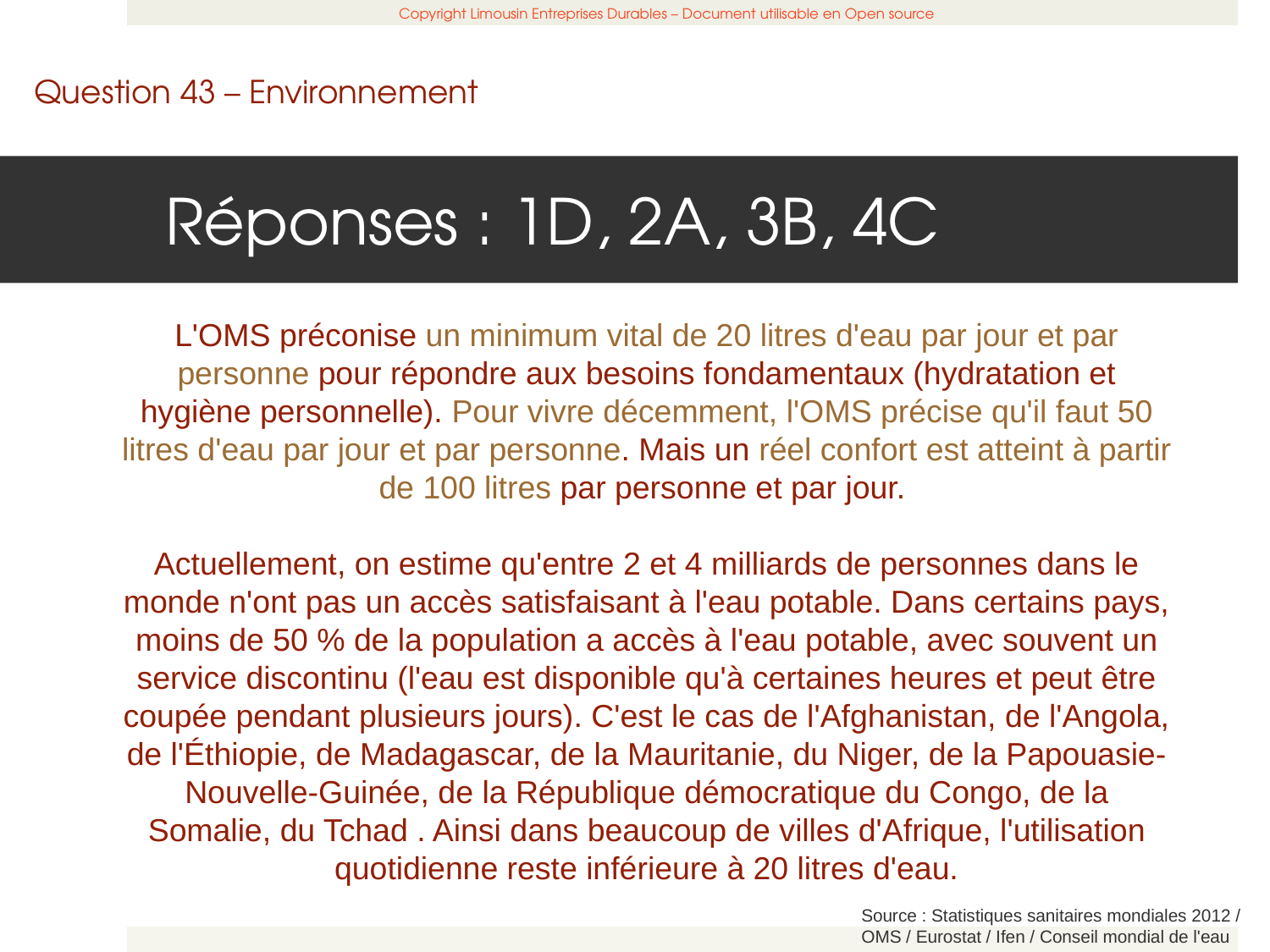

Réponses : 1D, 2A, 3B, 4C
 Copyright Limousin Entreprises Durables – Document utilisable en Open source
Question 43 – Environnement
L'OMS préconise un minimum vital de 20 litres d'eau par jour et par personne pour répondre aux besoins fondamentaux (hydratation et hygiène personnelle). Pour vivre décemment, l'OMS précise qu'il faut 50 litres d'eau par jour et par personne. Mais un réel confort est atteint à partir de 100 litres par personne et par jour.

Actuellement, on estime qu'entre 2 et 4 milliards de personnes dans le monde n'ont pas un accès satisfaisant à l'eau potable. Dans certains pays, moins de 50 % de la population a accès à l'eau potable, avec souvent un service discontinu (l'eau est disponible qu'à certaines heures et peut être coupée pendant plusieurs jours). C'est le cas de l'Afghanistan, de l'Angola, de l'Éthiopie, de Madagascar, de la Mauritanie, du Niger, de la Papouasie-Nouvelle-Guinée, de la République démocratique du Congo, de la Somalie, du Tchad . Ainsi dans beaucoup de villes d'Afrique, l'utilisation quotidienne reste inférieure à 20 litres d'eau.
Source : Statistiques sanitaires mondiales 2012 / OMS / Eurostat / Ifen / Conseil mondial de l'eau